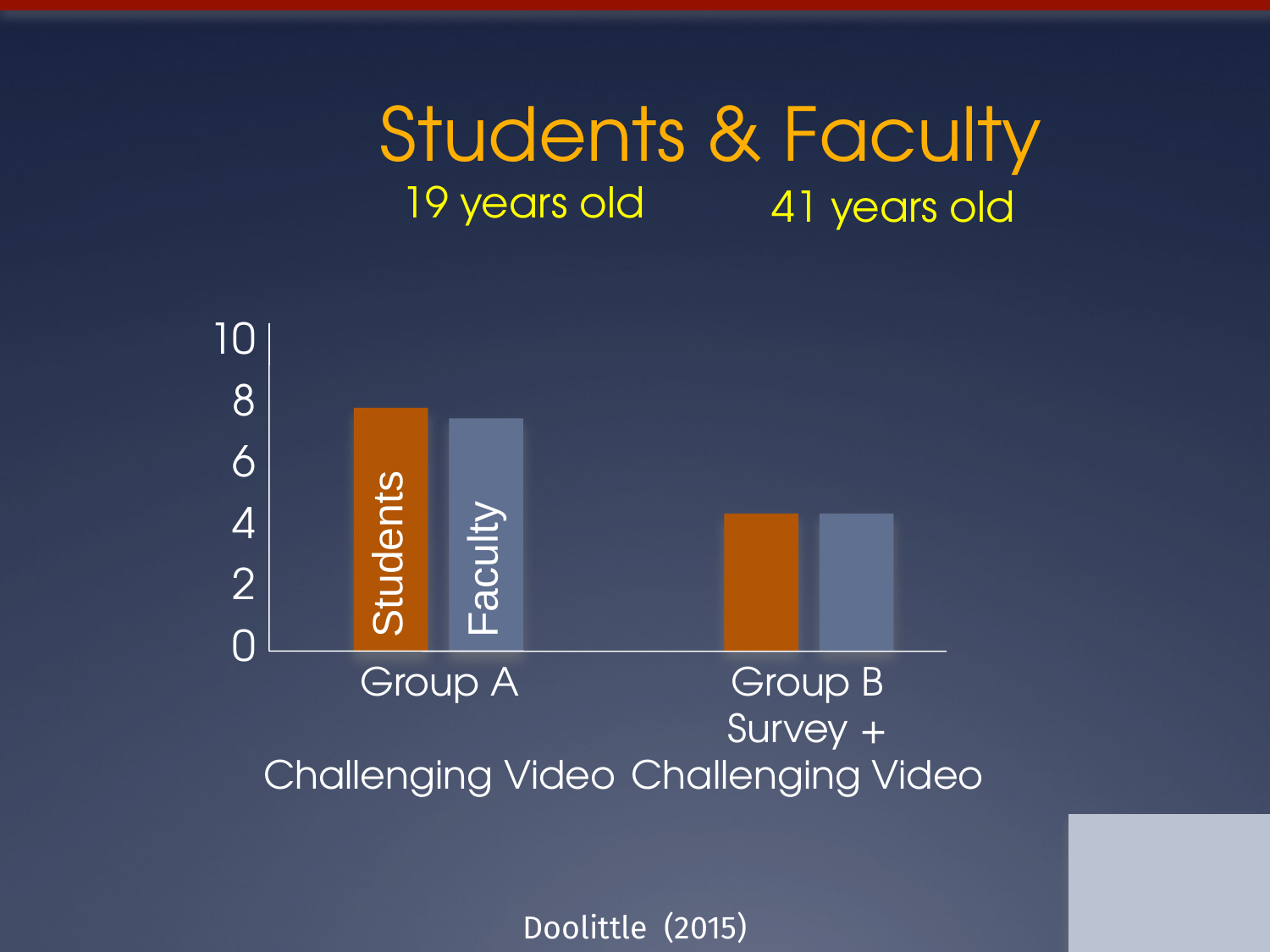

# Students & Faculty
19 years old
41 years old
10
  8
  6
  4
  2
  0

Students
 Faculty
Group A

Challenging Video
Group B
Survey +
Challenging Video

Doolittle  (2015)